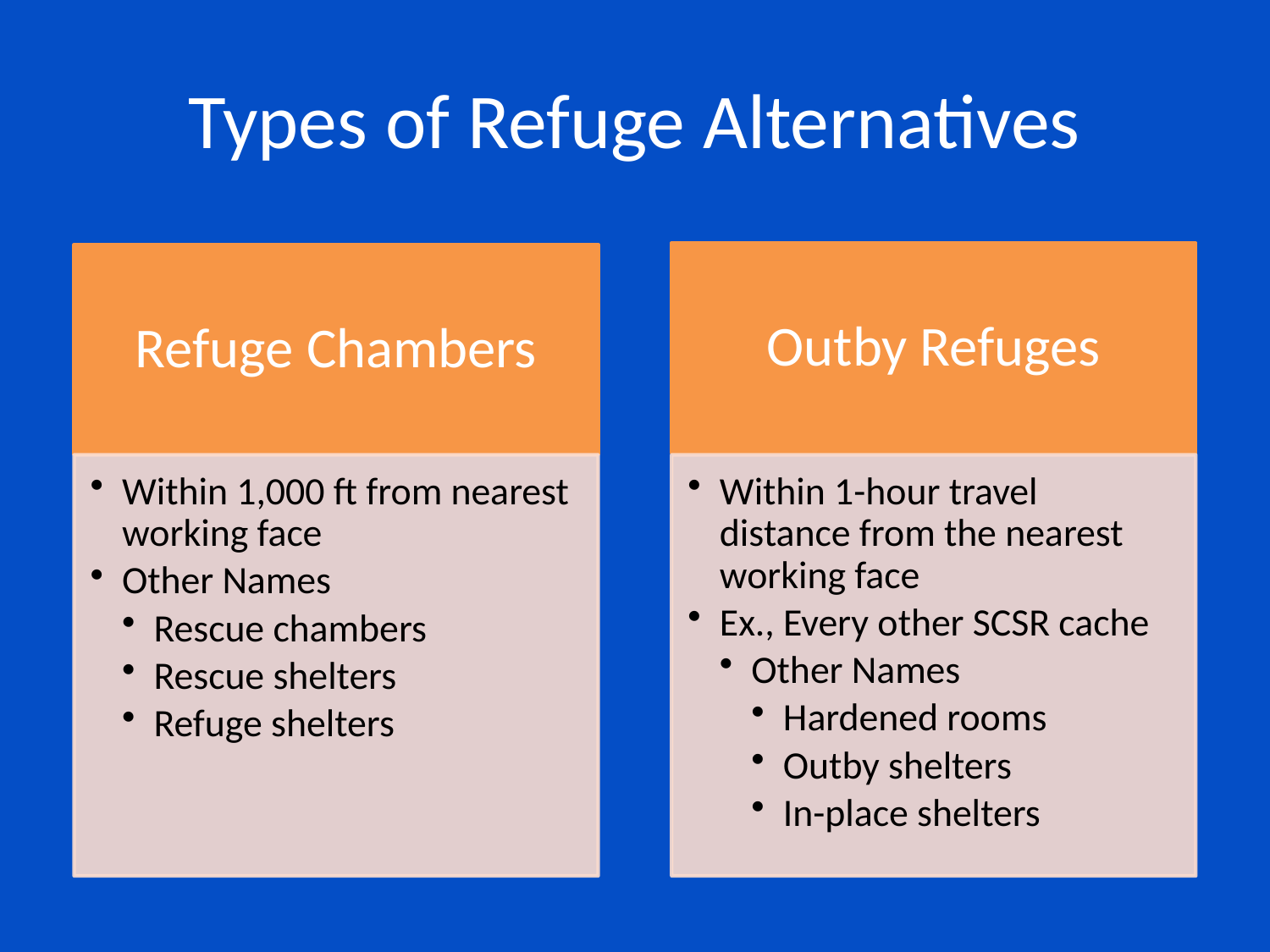

# Types of Refuge Alternatives
Refuge Chambers
Within 1,000 ft from nearest working face
Other Names
Rescue chambers
Rescue shelters
Refuge shelters
Outby Refuges
Within 1-hour travel distance from the nearest working face
Ex., Every other SCSR cache
Other Names
Hardened rooms
Outby shelters
In-place shelters